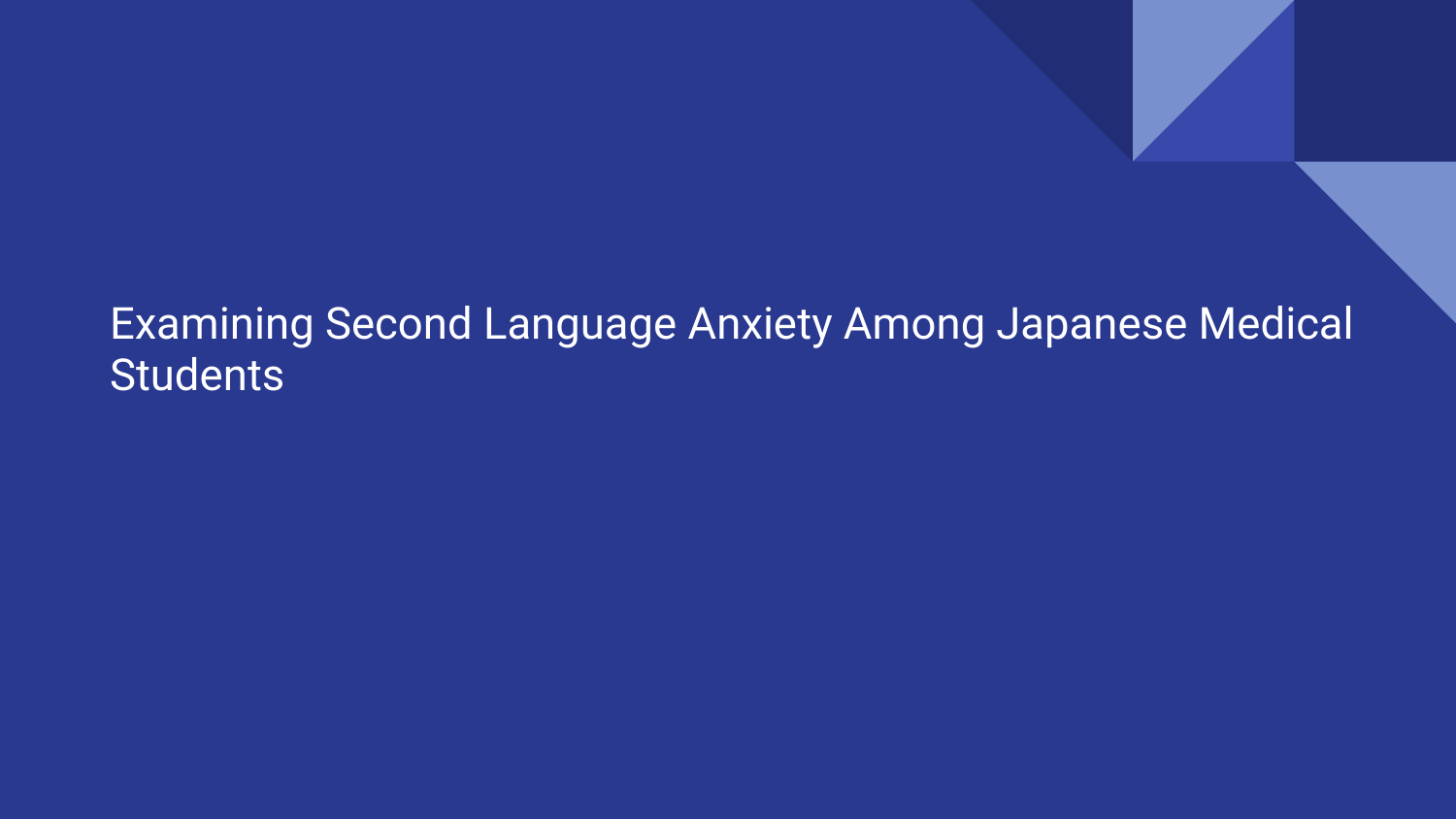

# Examining Second Language Anxiety Among Japanese Medical Students